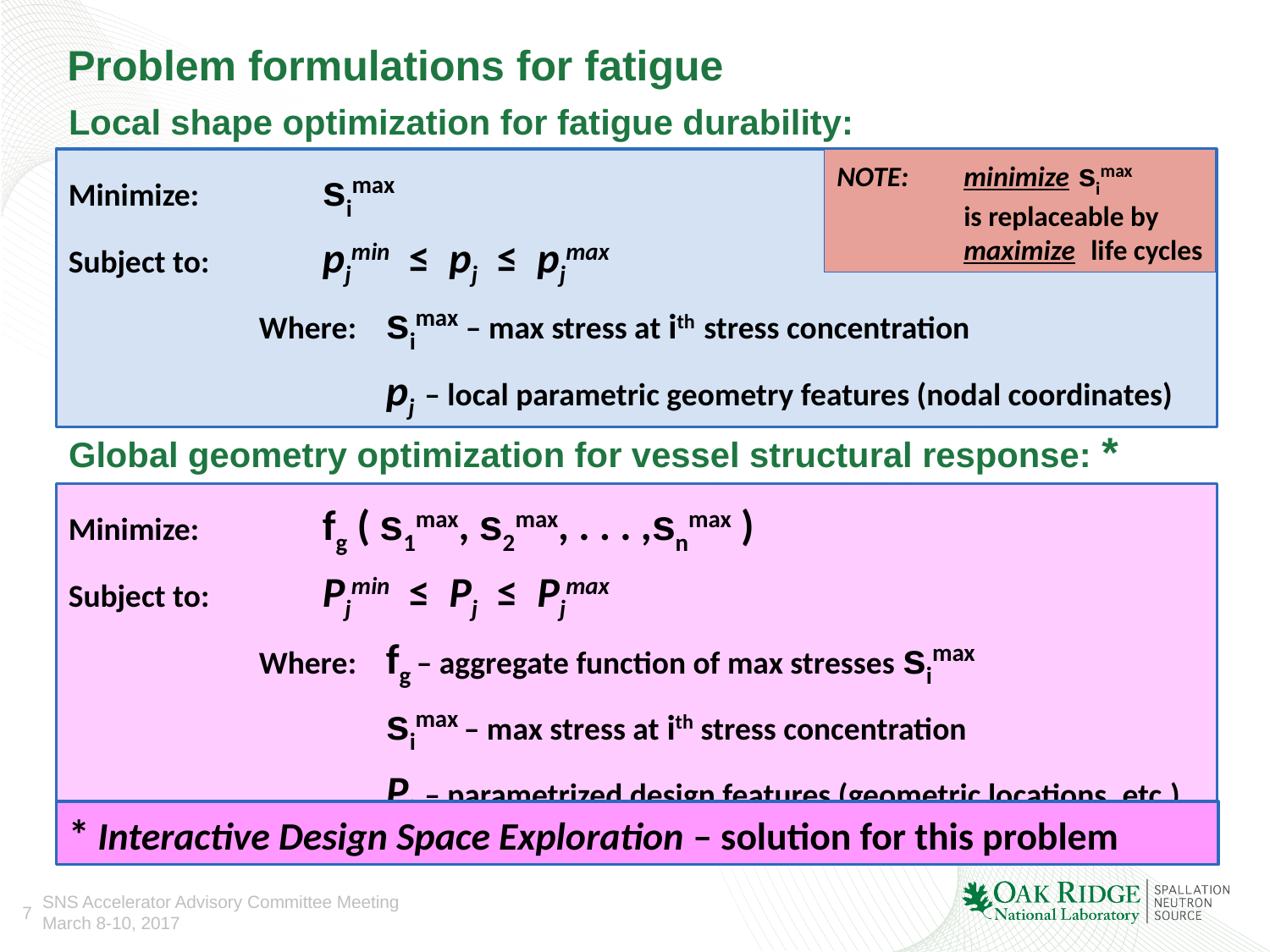

Problem formulations for fatigue
Local shape optimization for fatigue durability:
Minimize:	simax
Subject to:	pjmin  ≤  pj  ≤  pjmax
	Where:	simax – max stress at ith stress concentration
		pj – local parametric geometry features (nodal coordinates)
NOTE:	minimize simax
	is replaceable by
	maximize	life cycles
Global geometry optimization for vessel structural response: *
Minimize:	fg ( s1max, s2max, . . . ,snmax )
Subject to:	Pjmin  ≤  Pj  ≤  Pjmax
	Where:	fg – aggregate function of max stresses simax
		simax – max stress at ith stress concentration
		Pj – parametrized design features (geometric locations, etc.)
* Interactive Design Space Exploration – solution for this problem